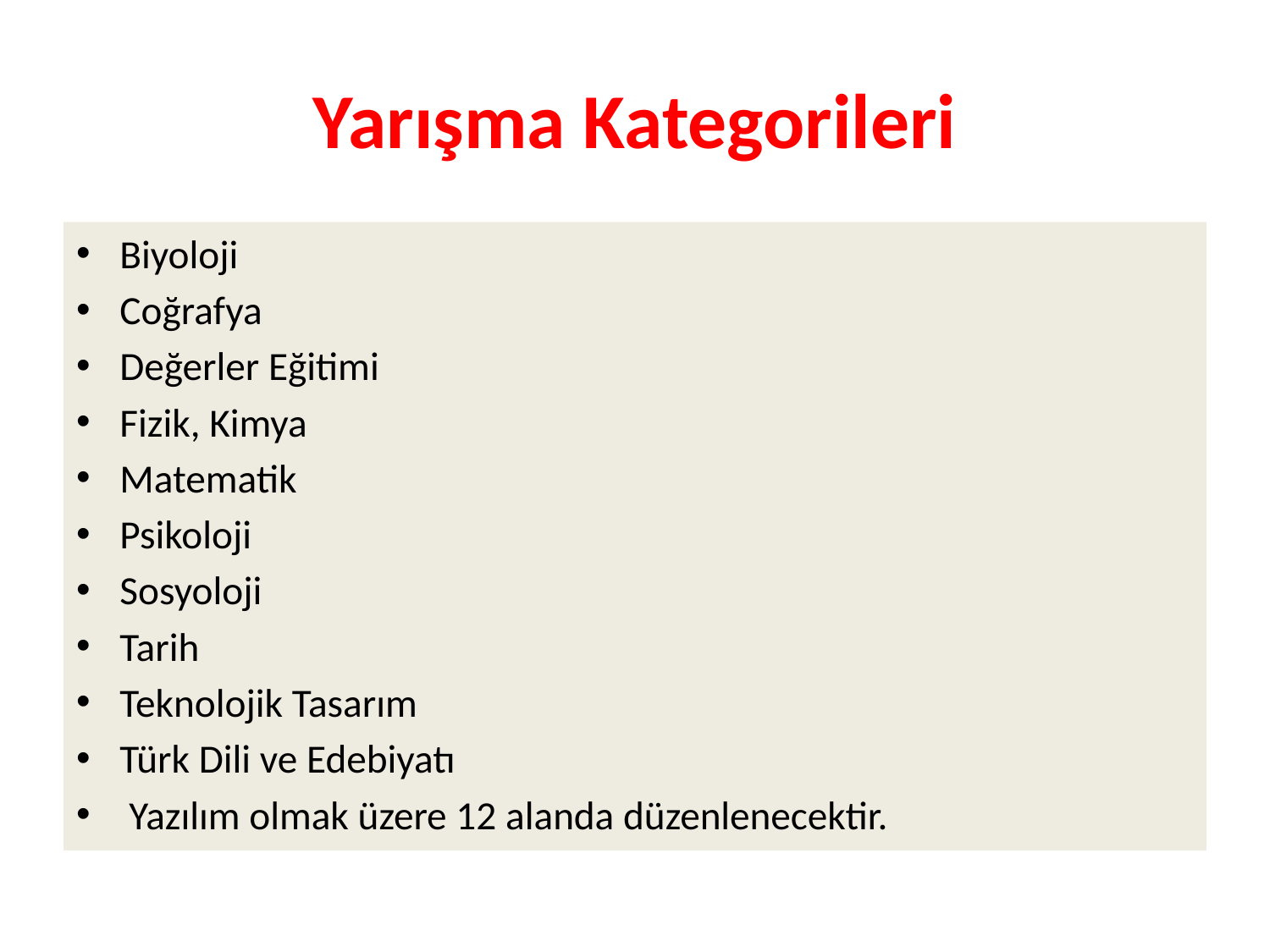

# Yarışma Kategorileri
Biyoloji
Coğrafya
Değerler Eğitimi
Fizik, Kimya
Matematik
Psikoloji
Sosyoloji
Tarih
Teknolojik Tasarım
Türk Dili ve Edebiyatı
 Yazılım olmak üzere 12 alanda düzenlenecektir.